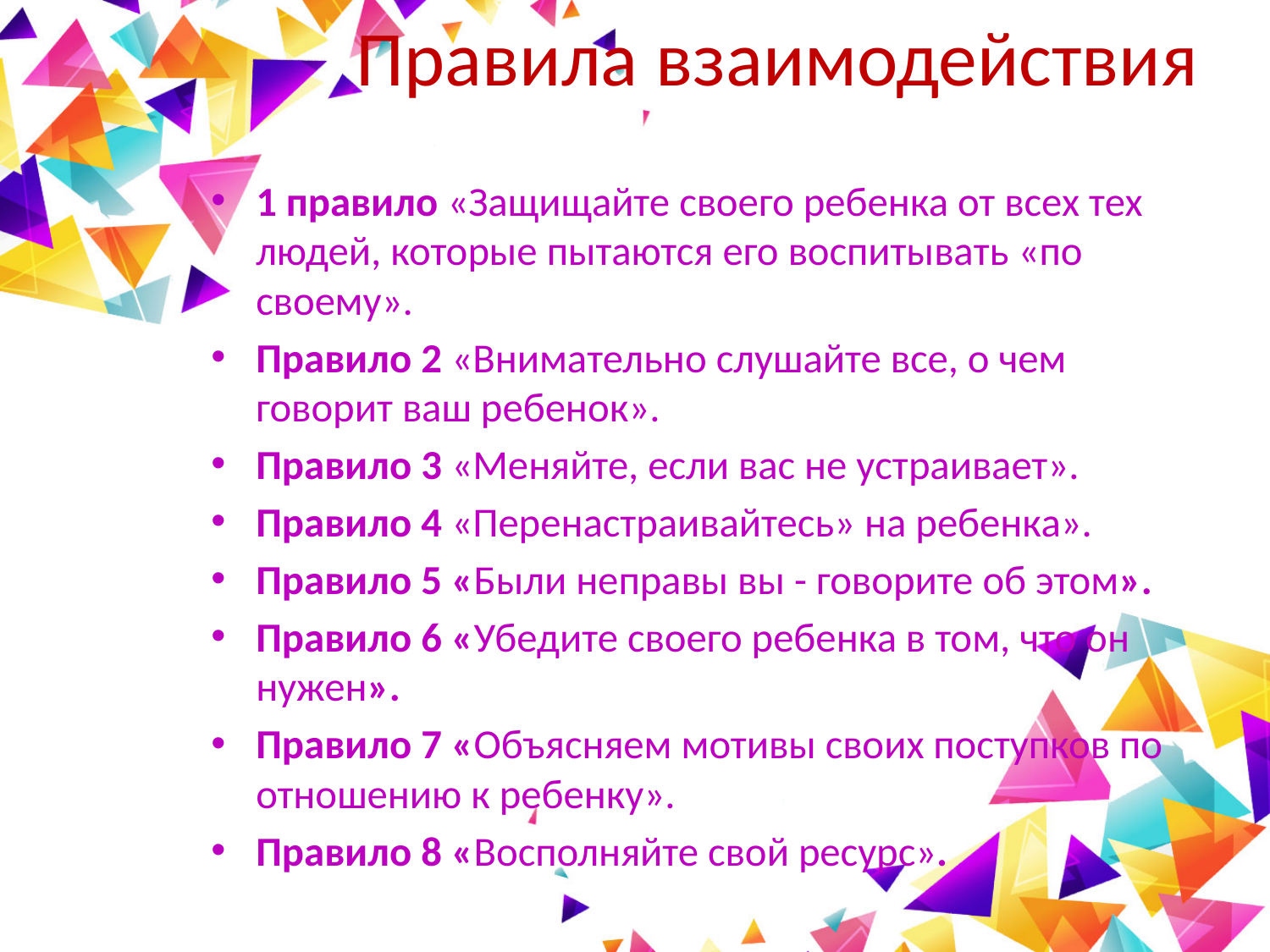

# Правила взаимодействия
1 правило «Защищайте своего ребенка от всех тех людей, которые пытаются его воспитывать «по своему».
Правило 2 «Внимательно слушайте все, о чем говорит ваш ребенок».
Правило 3 «Меняйте, если вас не устраивает».
Правило 4 «Перенастраивайтесь» на ребенка».
Правило 5 «Были неправы вы - говорите об этом».
Правило 6 «Убедите своего ребенка в том, что он нужен».
Правило 7 «Объясняем мотивы своих поступков по отношению к ребенку».
Правило 8 «Восполняйте свой ресурс».